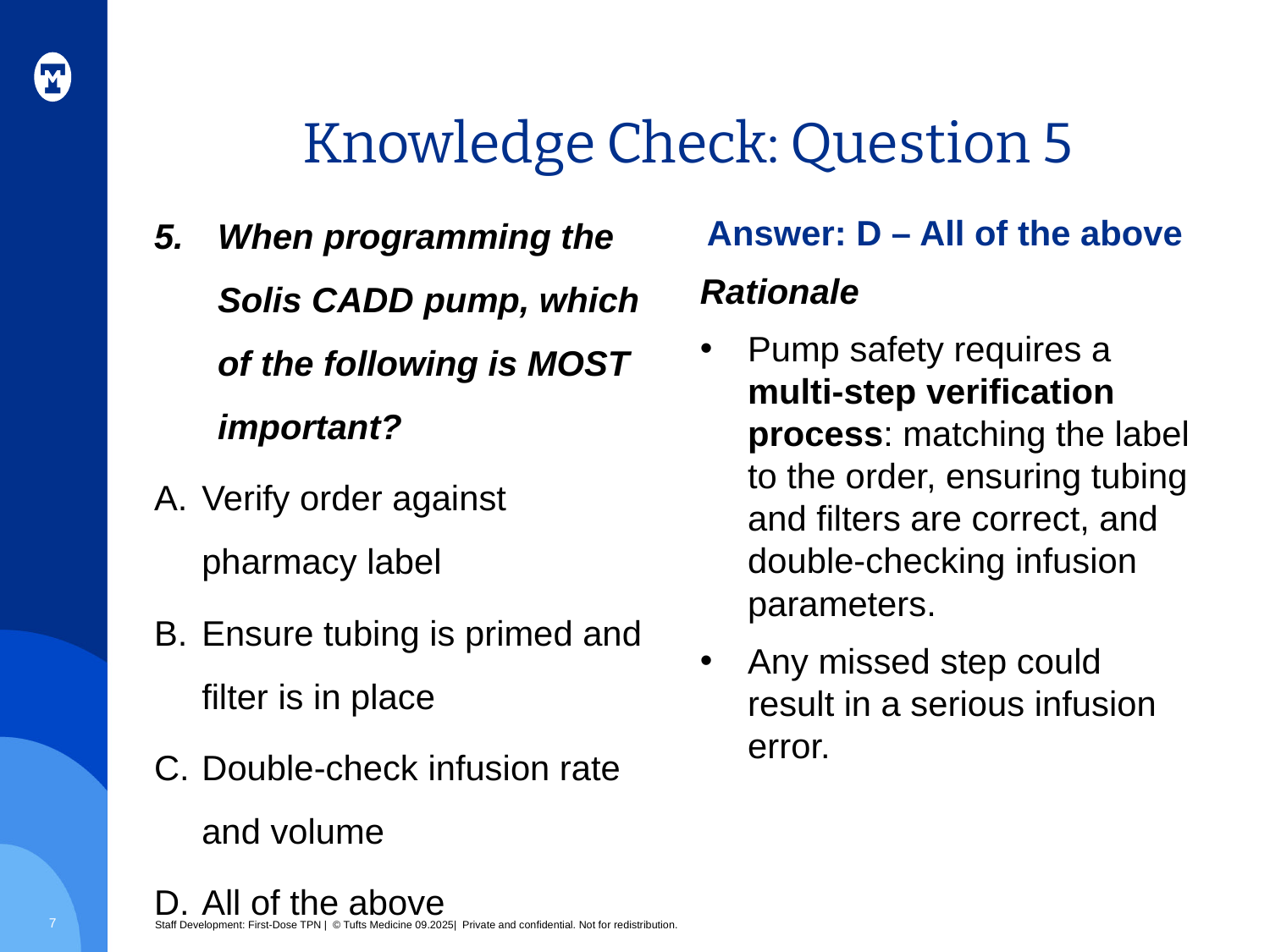

# Knowledge Check: Question 5
When programming the Solis CADD pump, which of the following is MOST important?
Verify order against pharmacy label
Ensure tubing is primed and filter is in place
Double-check infusion rate and volume
All of the above
Answer: D – All of the above
Rationale
Pump safety requires a multi-step verification process: matching the label to the order, ensuring tubing and filters are correct, and double-checking infusion parameters.
Any missed step could result in a serious infusion error.
7
Staff Development: First-Dose TPN |  © Tufts Medicine 09.2025|  Private and confidential. Not for redistribution.